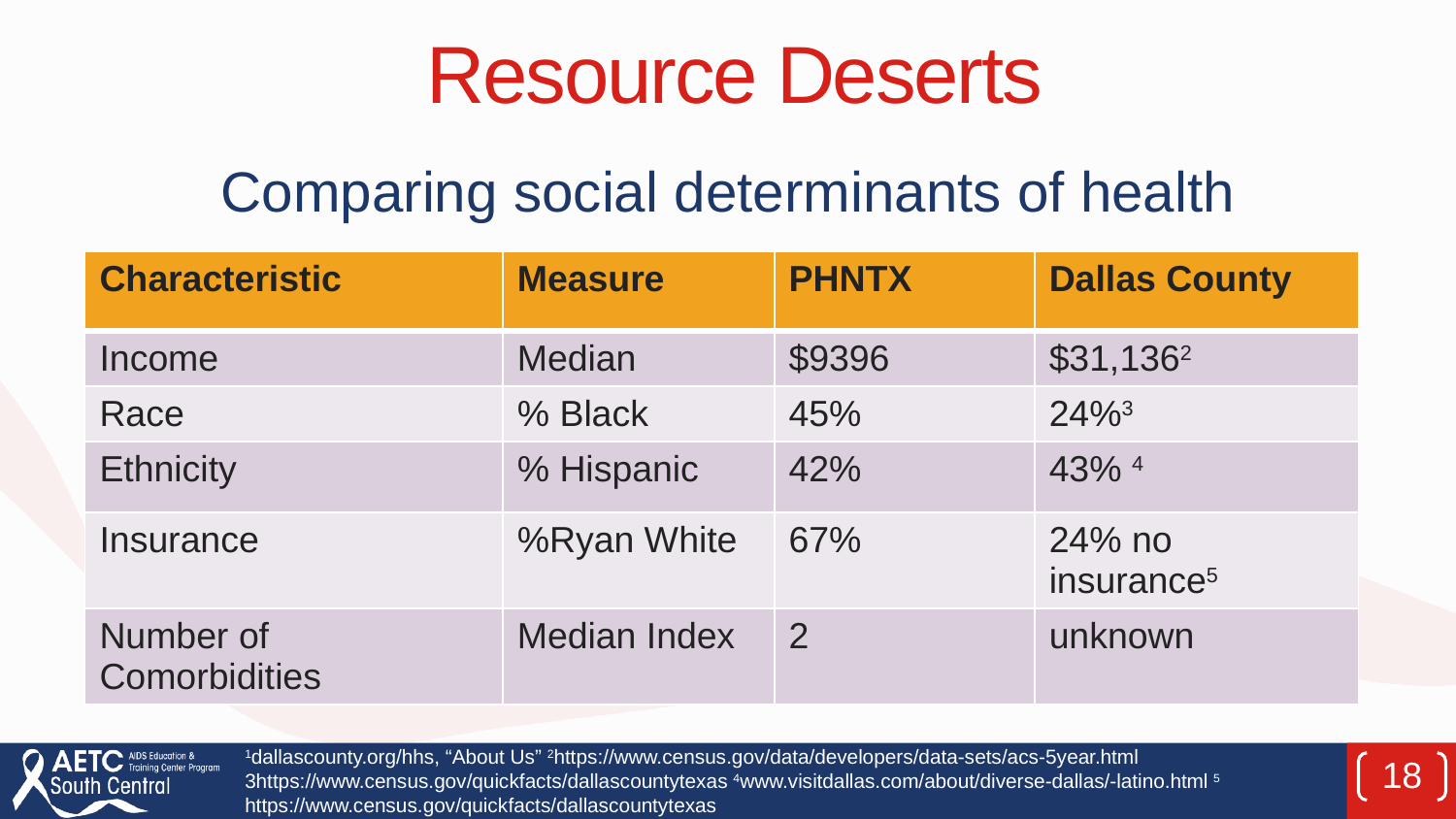

# Resource Deserts
Comparing social determinants of health
| Characteristic | Measure | PHNTX | Dallas County |
| --- | --- | --- | --- |
| Income | Median | $9396 | $31,1362 |
| Race | % Black | 45% | 24%3 |
| Ethnicity | % Hispanic | 42% | 43% 4 |
| Insurance | %Ryan White | 67% | 24% no insurance5 |
| Number of Comorbidities | Median Index | 2 | unknown |
1dallascounty.org/hhs, “About Us” 2https://www.census.gov/data/developers/data-sets/acs-5year.html 3https://www.census.gov/quickfacts/dallascountytexas 4www.visitdallas.com/about/diverse-dallas/-latino.html 5 https://www.census.gov/quickfacts/dallascountytexas
18